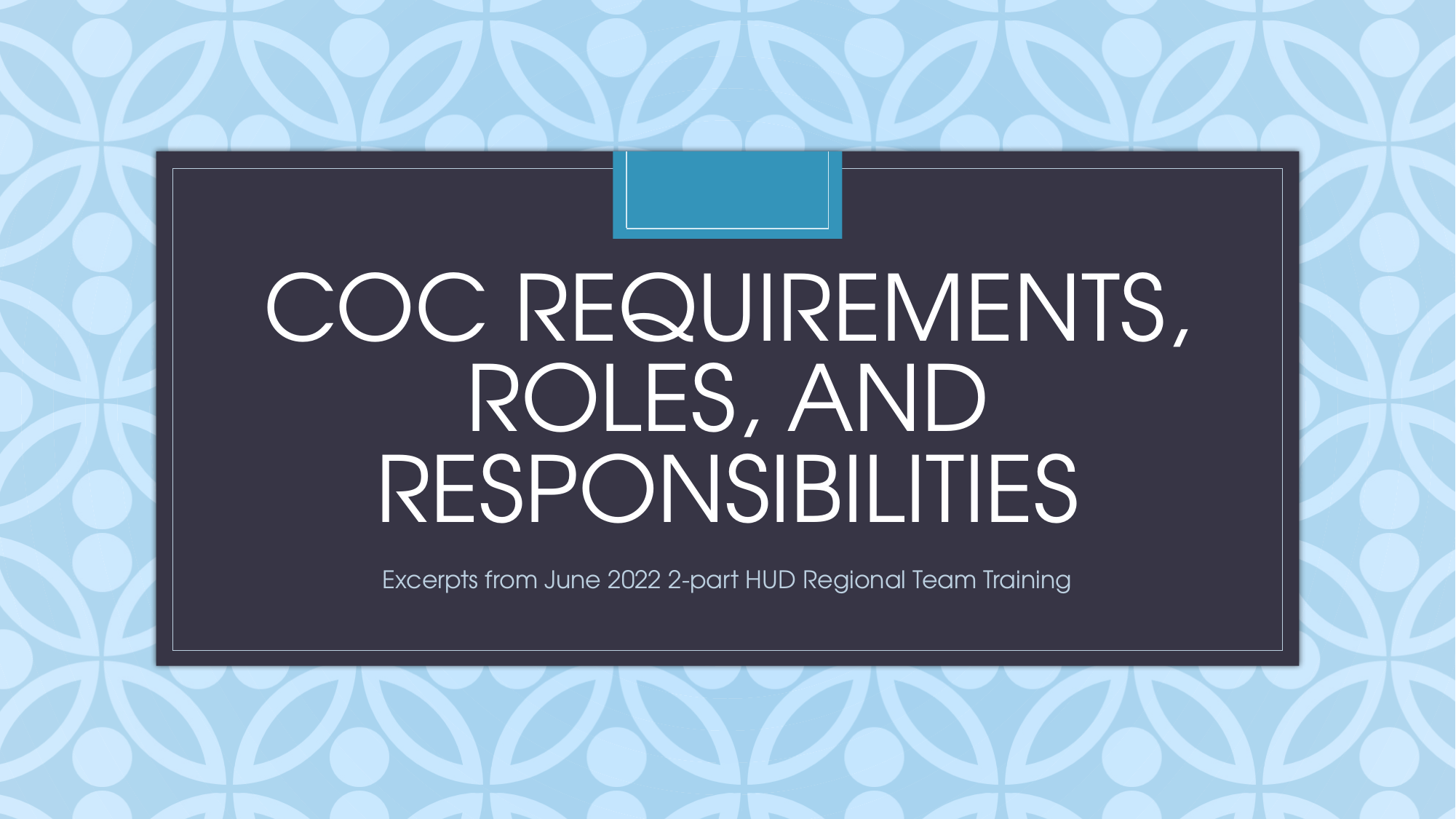

# COC REQUIREMENTS, ROLES, AND RESPONSIBILITIES
Excerpts from June 2022 2-part HUD Regional Team Training